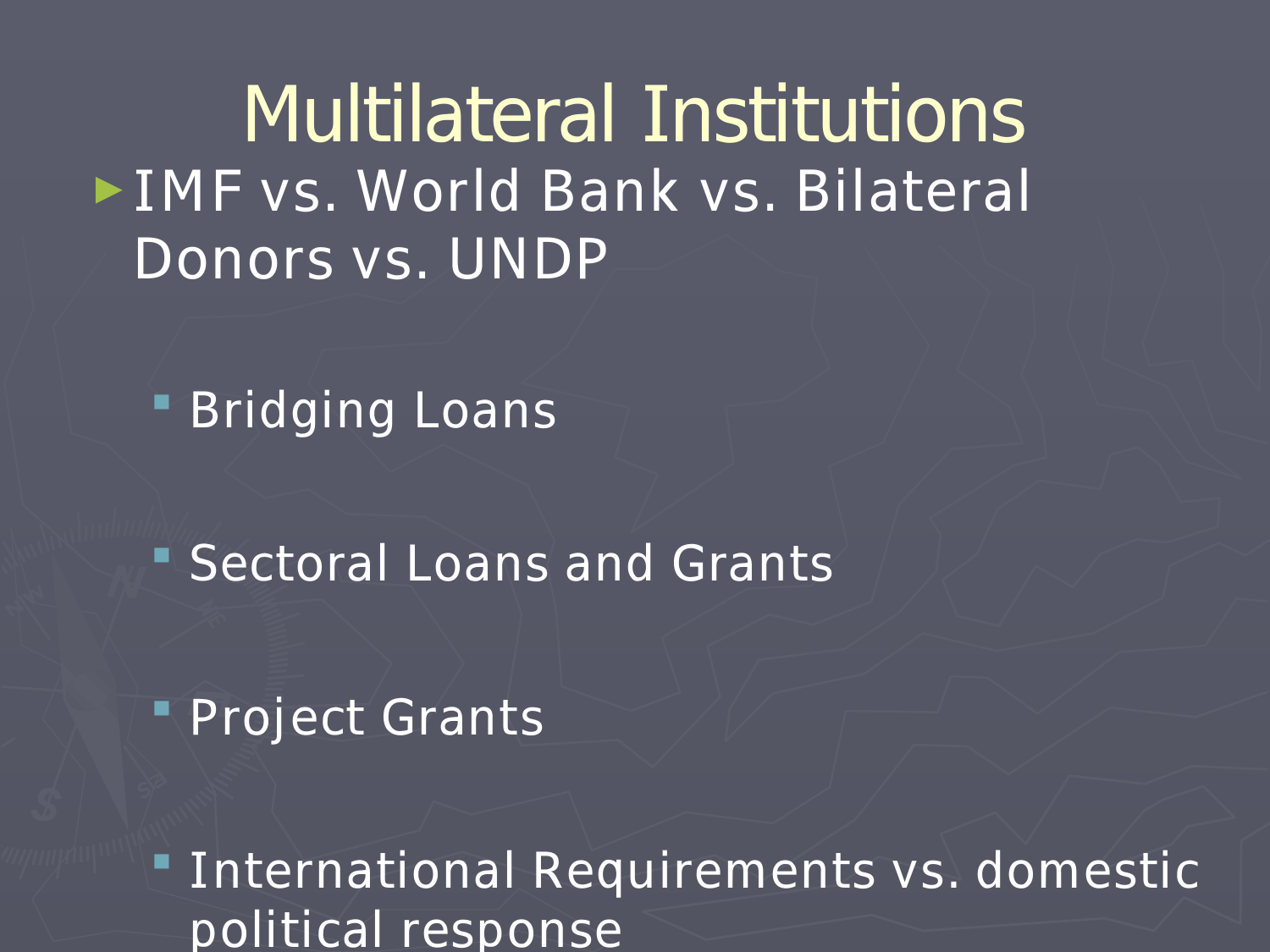

# Multilateral Institutions
IMF vs. World Bank vs. Bilateral Donors vs. UNDP

Bridging Loans

Sectoral Loans and Grants

Project Grants

International Requirements vs. domestic political response